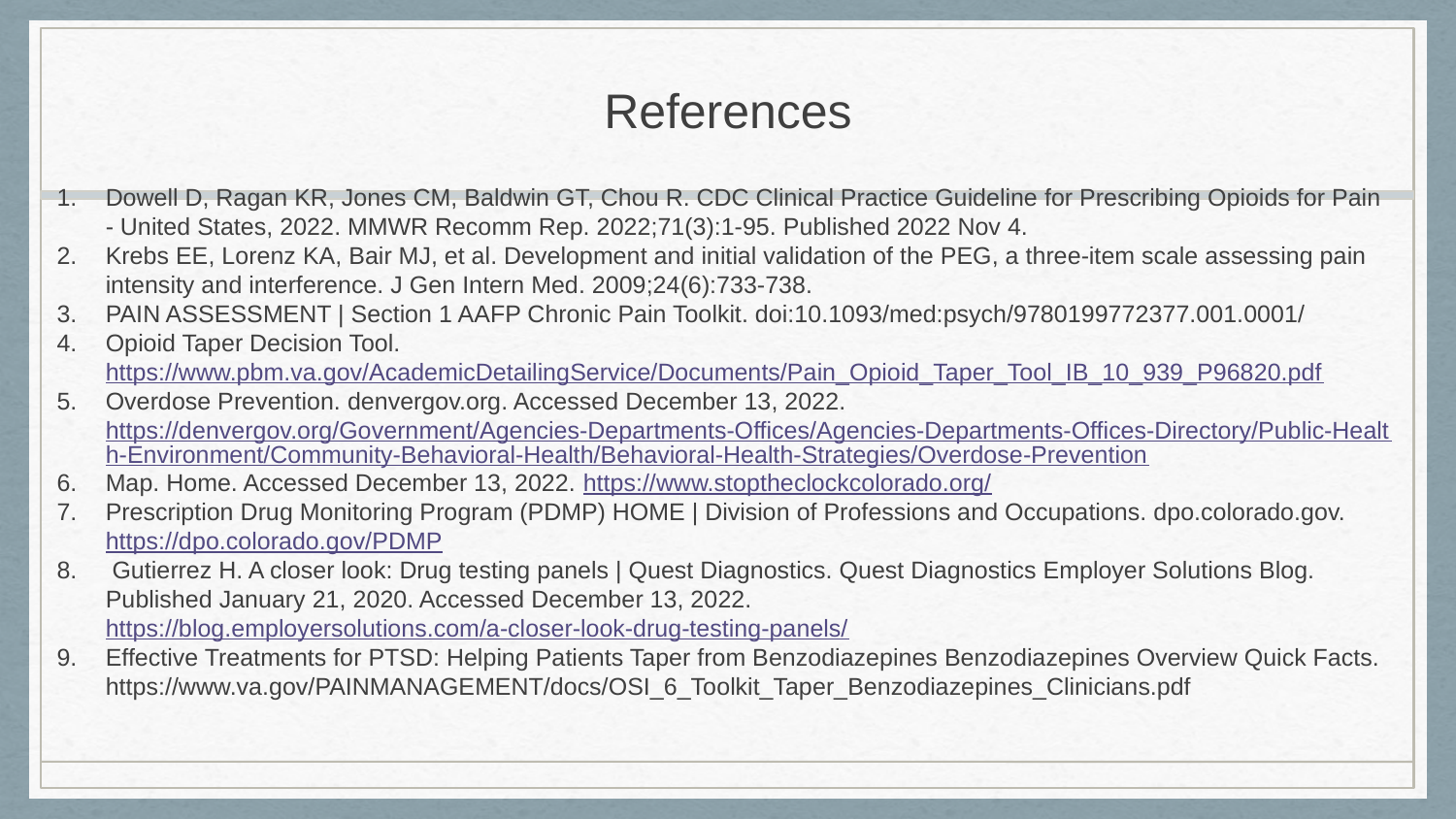

# References
Dowell D, Ragan KR, Jones CM, Baldwin GT, Chou R. CDC Clinical Practice Guideline for Prescribing Opioids for Pain - United States, 2022. MMWR Recomm Rep. 2022;71(3):1-95. Published 2022 Nov 4.
Krebs EE, Lorenz KA, Bair MJ, et al. Development and initial validation of the PEG, a three-item scale assessing pain intensity and interference. J Gen Intern Med. 2009;24(6):733-738.
PAIN ASSESSMENT | Section 1 AAFP Chronic Pain Toolkit. doi:10.1093/med:psych/9780199772377.001.0001/
Opioid Taper Decision Tool. https://www.pbm.va.gov/AcademicDetailingService/Documents/Pain_Opioid_Taper_Tool_IB_10_939_P96820.pdf
Overdose Prevention. denvergov.org. Accessed December 13, 2022. https://denvergov.org/Government/Agencies-Departments-Offices/Agencies-Departments-Offices-Directory/Public-Health-Environment/Community-Behavioral-Health/Behavioral-Health-Strategies/Overdose-Prevention
Map. Home. Accessed December 13, 2022. https://www.stoptheclockcolorado.org/
Prescription Drug Monitoring Program (PDMP) HOME | Division of Professions and Occupations. dpo.colorado.gov. https://dpo.colorado.gov/PDMP
 Gutierrez H. A closer look: Drug testing panels | Quest Diagnostics. Quest Diagnostics Employer Solutions Blog. Published January 21, 2020. Accessed December 13, 2022. https://blog.employersolutions.com/a-closer-look-drug-testing-panels/
Effective Treatments for PTSD: Helping Patients Taper from Benzodiazepines Benzodiazepines Overview Quick Facts. https://www.va.gov/PAINMANAGEMENT/docs/OSI_6_Toolkit_Taper_Benzodiazepines_Clinicians.pdf